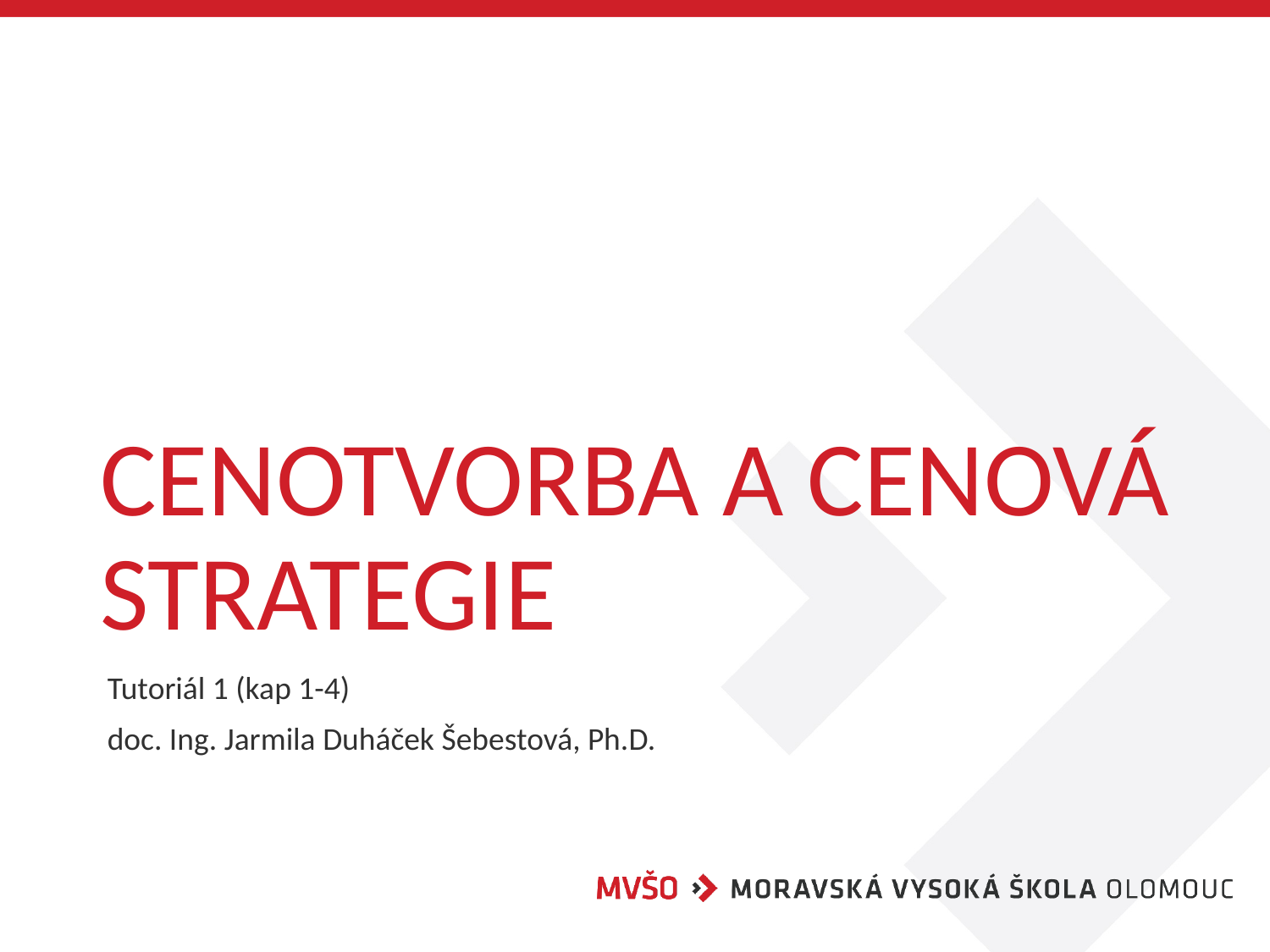

# Cenotvorba a cenová strategie
Tutoriál 1 (kap 1-4)
doc. Ing. Jarmila Duháček Šebestová, Ph.D.